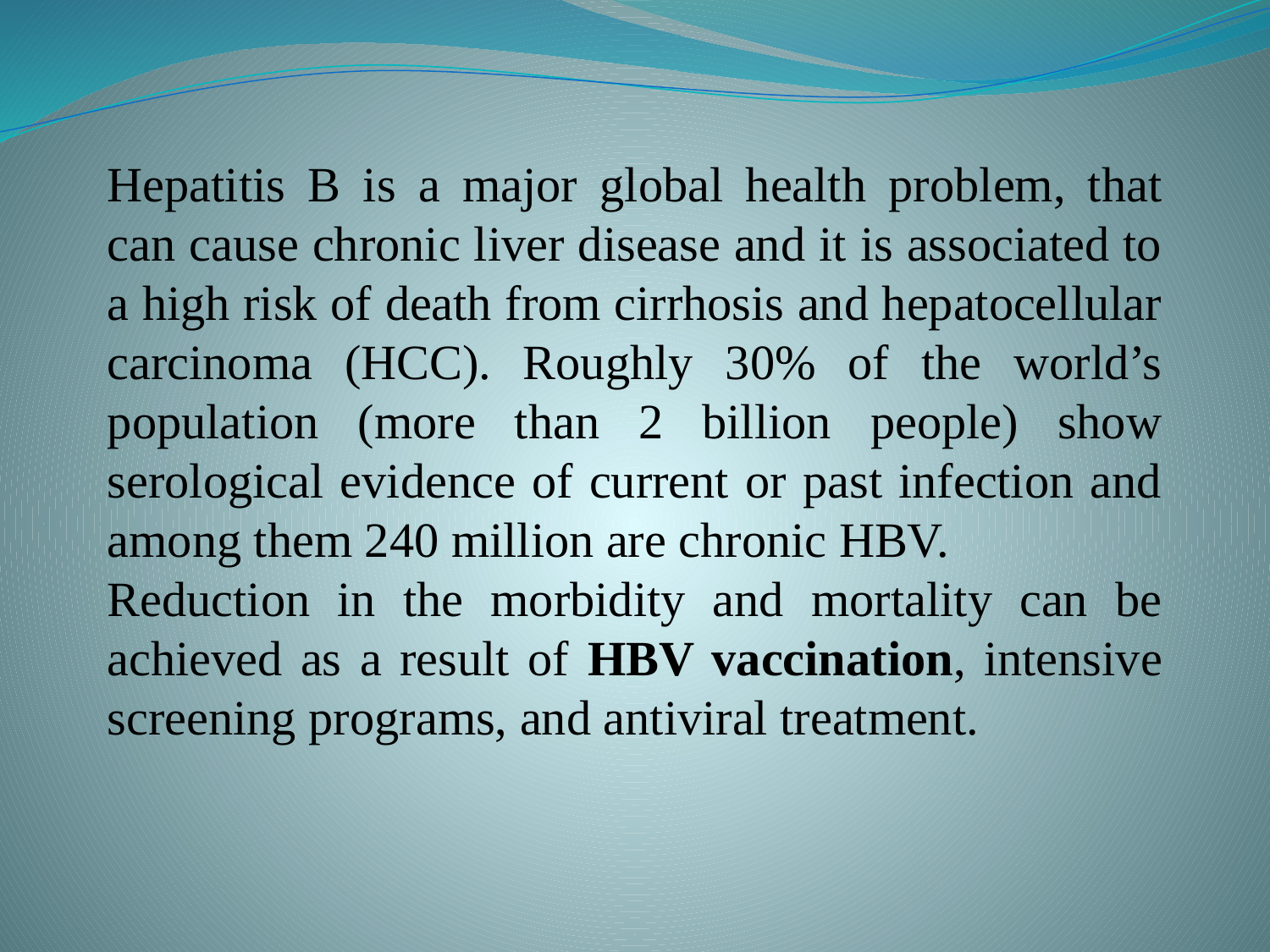

Hepatitis B is a major global health problem, that can cause chronic liver disease and it is associated to a high risk of death from cirrhosis and hepatocellular carcinoma (HCC). Roughly 30% of the world’s population (more than 2 billion people) show serological evidence of current or past infection and among them 240 million are chronic HBV.
Reduction in the morbidity and mortality can be achieved as a result of HBV vaccination, intensive screening programs, and antiviral treatment.